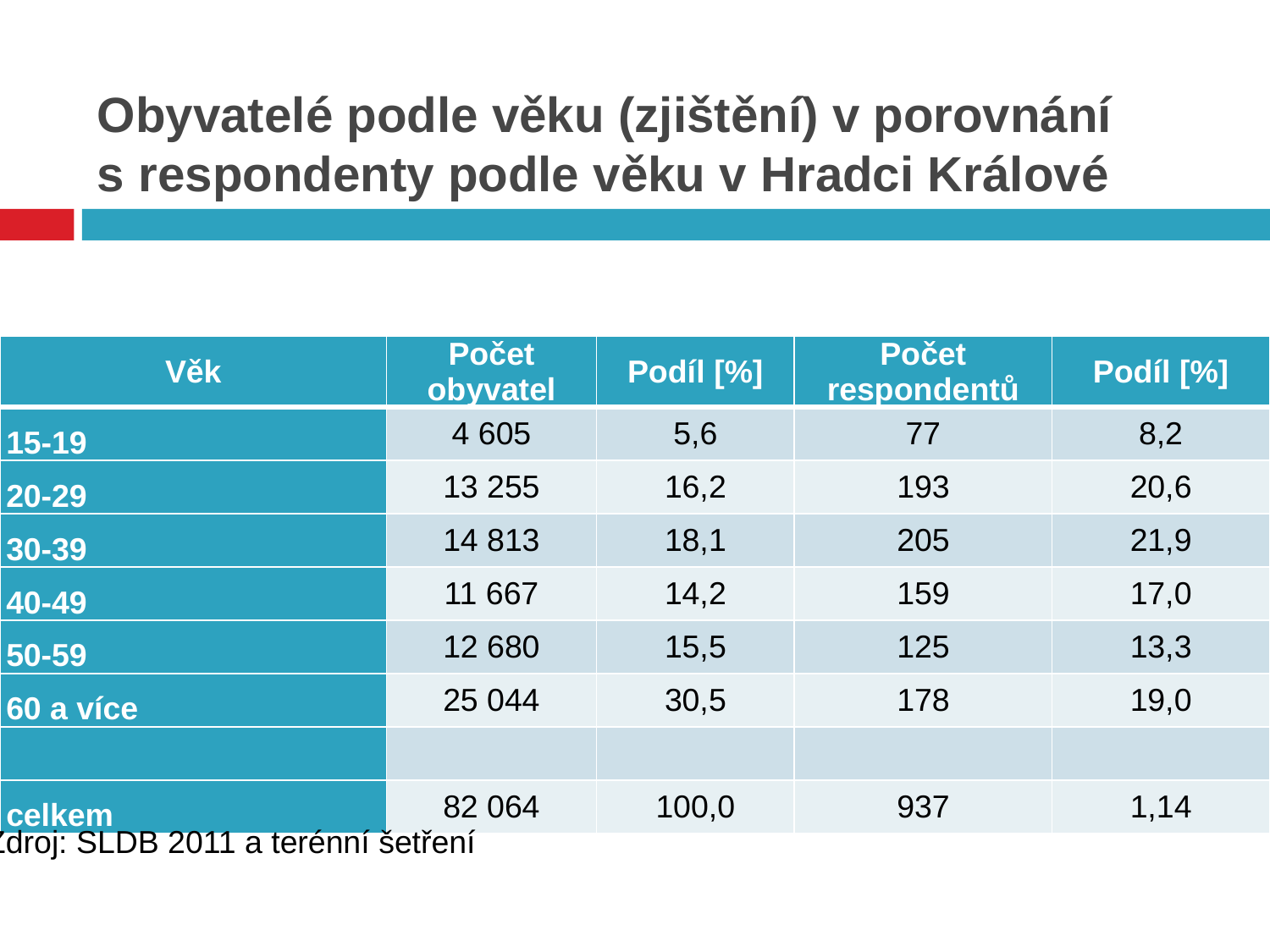

# Obyvatelé podle věku (zjištění) v porovnání s respondenty podle věku v Hradci Králové
| Věk | Počet obyvatel | Podíl [%] | Počet respondentů | Podíl [%] |
| --- | --- | --- | --- | --- |
| 15-19 | 4 605 | 5,6 | 77 | 8,2 |
| 20-29 | 13 255 | 16,2 | 193 | 20,6 |
| 30-39 | 14 813 | 18,1 | 205 | 21,9 |
| 40-49 | 11 667 | 14,2 | 159 | 17,0 |
| 50-59 | 12 680 | 15,5 | 125 | 13,3 |
| 60 a více | 25 044 | 30,5 | 178 | 19,0 |
|  |  |  |  |  |
| celkem | 82 064 | 100,0 | 937 | 1,14 |
Zdroj: SLDB 2011 a terénní šetření